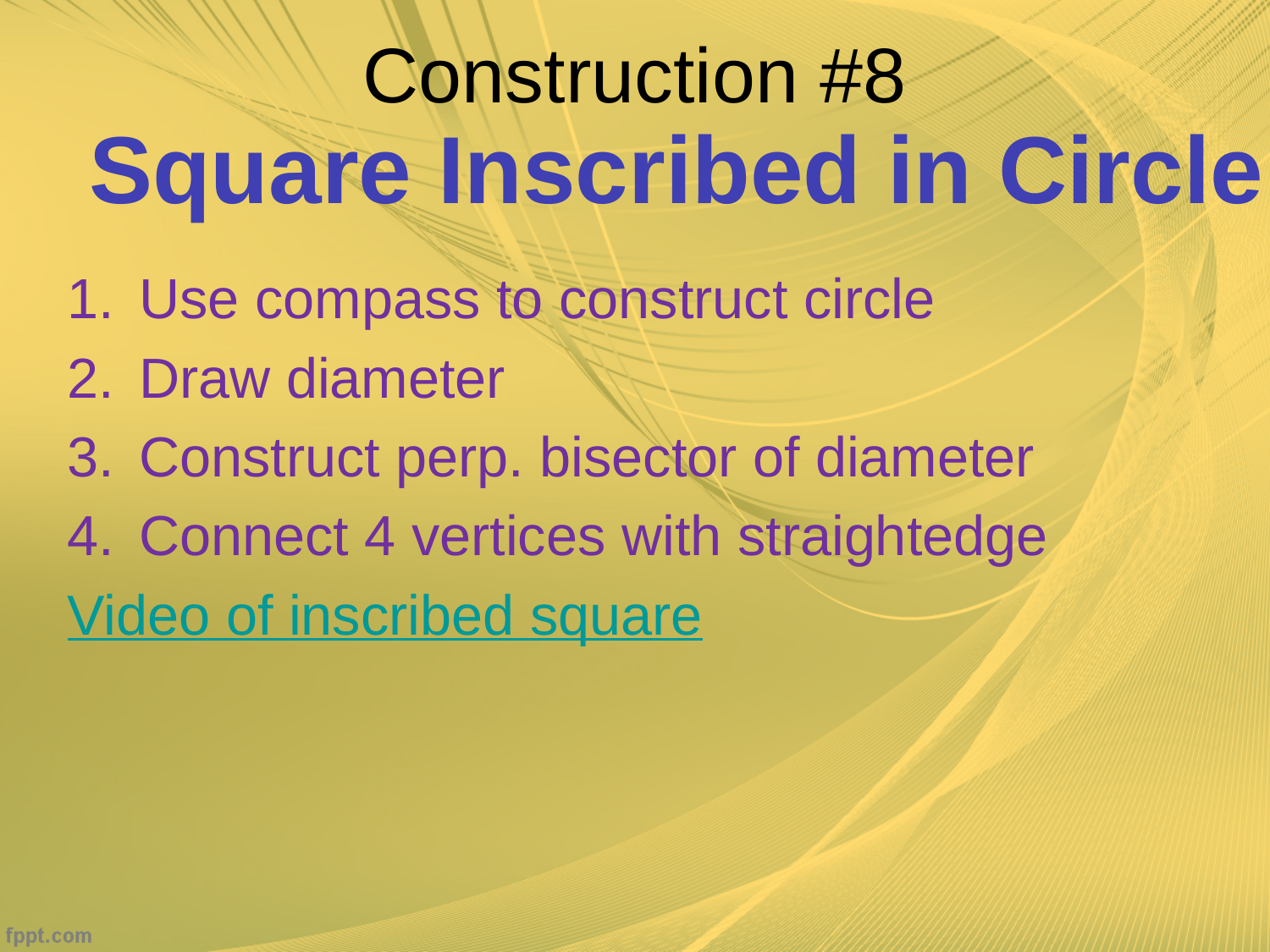

# Construction #8
Square Inscribed in Circle
Use compass to construct circle
Draw diameter
Construct perp. bisector of diameter
Connect 4 vertices with straightedge
Video of inscribed square